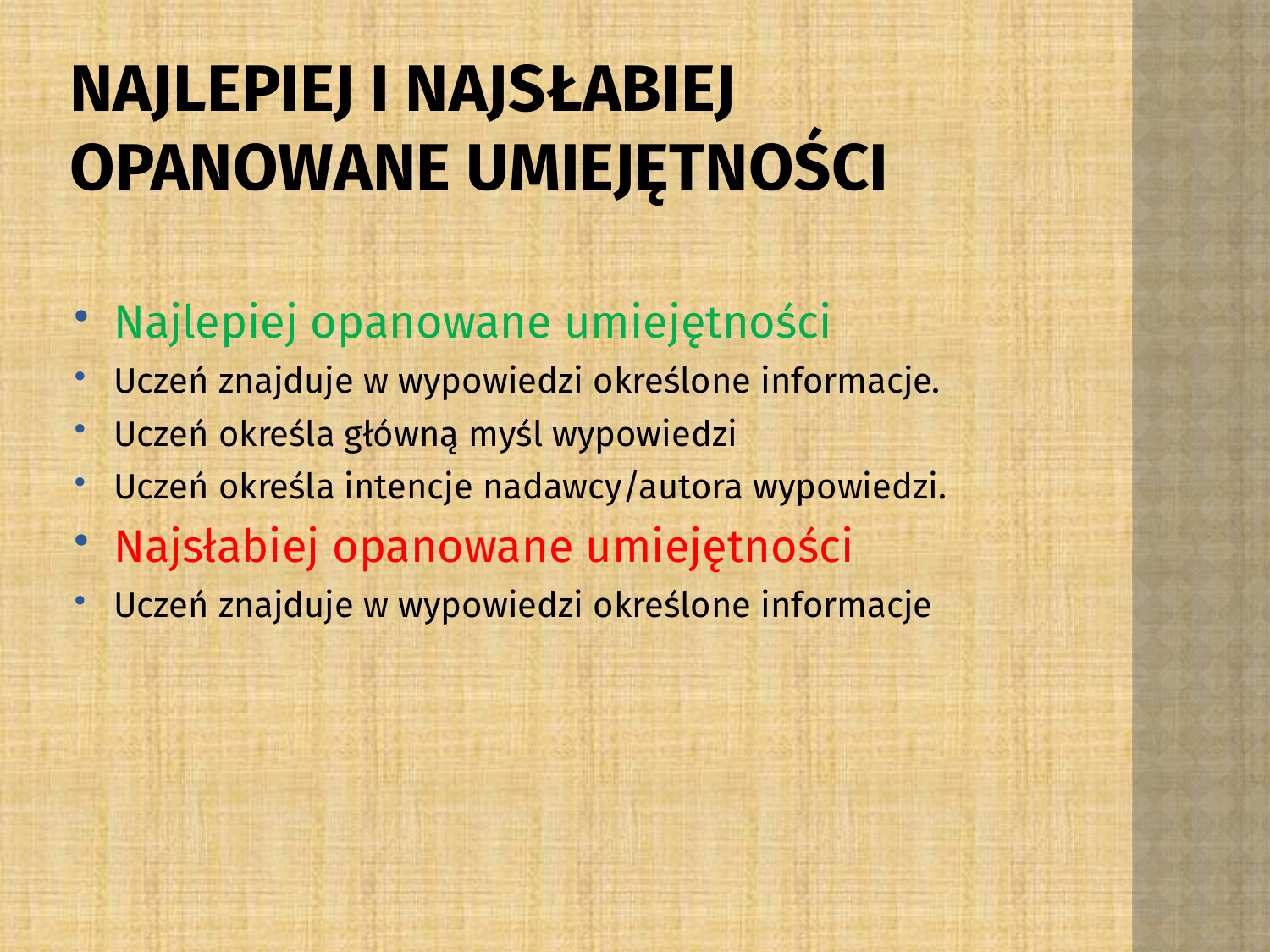

# Najlepiej i najsłabiej opanowane umiejętności
Najlepiej opanowane umiejętności
Uczeń znajduje w wypowiedzi określone informacje.
Uczeń określa główną myśl wypowiedzi
Uczeń określa intencje nadawcy/autora wypowiedzi.
Najsłabiej opanowane umiejętności
Uczeń znajduje w wypowiedzi określone informacje